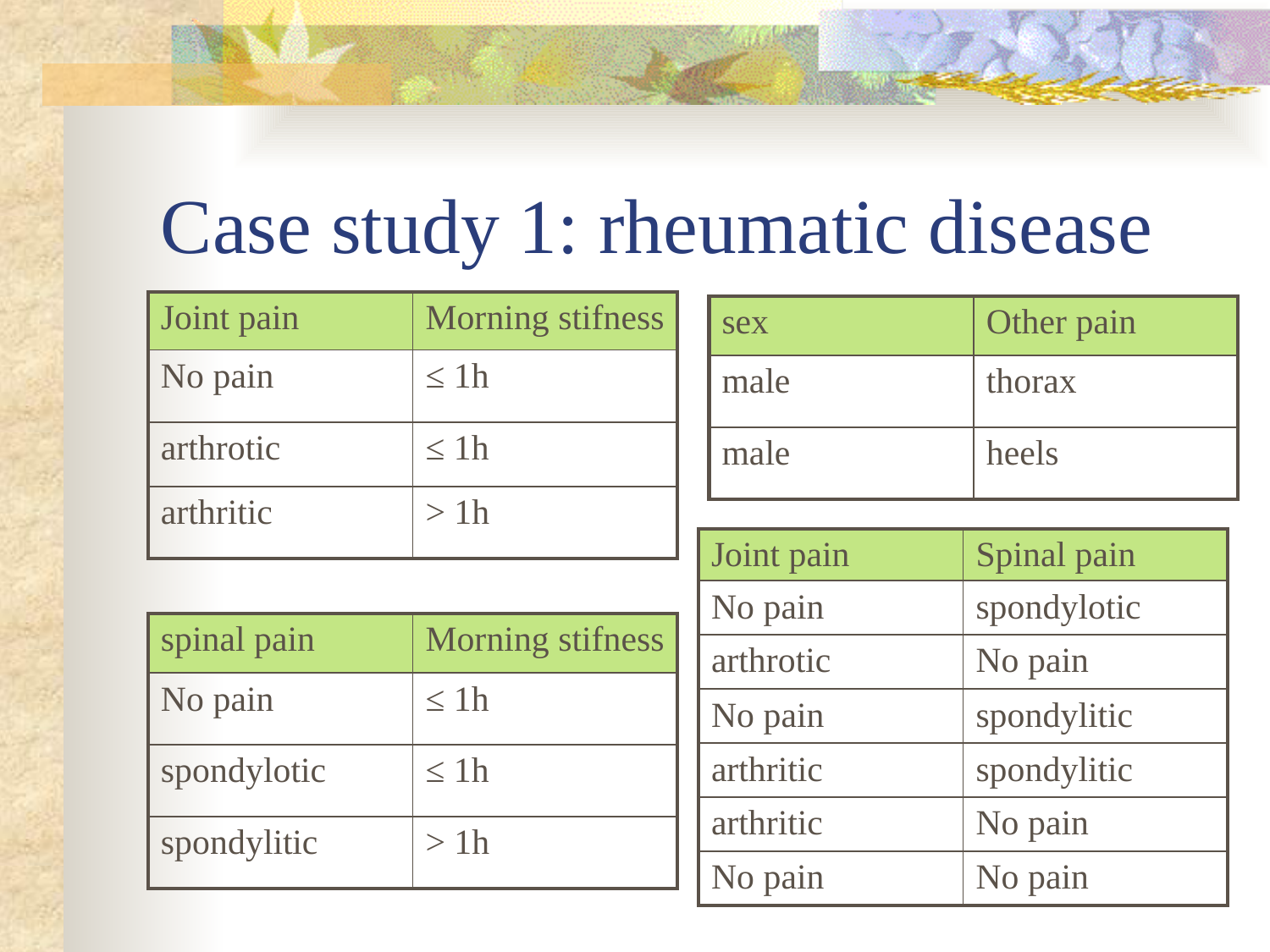

# Case study 1: rheumatic disease
| Joint pain | Morning stifness |
| --- | --- |
| No pain | ≤ 1h |
| arthrotic | ≤ 1h |
| arthritic | > 1h |
| sex | Other pain |
| --- | --- |
| male | thorax |
| male | heels |
| Joint pain | Spinal pain |
| --- | --- |
| No pain | spondylotic |
| arthrotic | No pain |
| No pain | spondylitic |
| arthritic | spondylitic |
| arthritic | No pain |
| No pain | No pain |
| spinal pain | Morning stifness |
| --- | --- |
| No pain | ≤ 1h |
| spondylotic | ≤ 1h |
| spondylitic | > 1h |